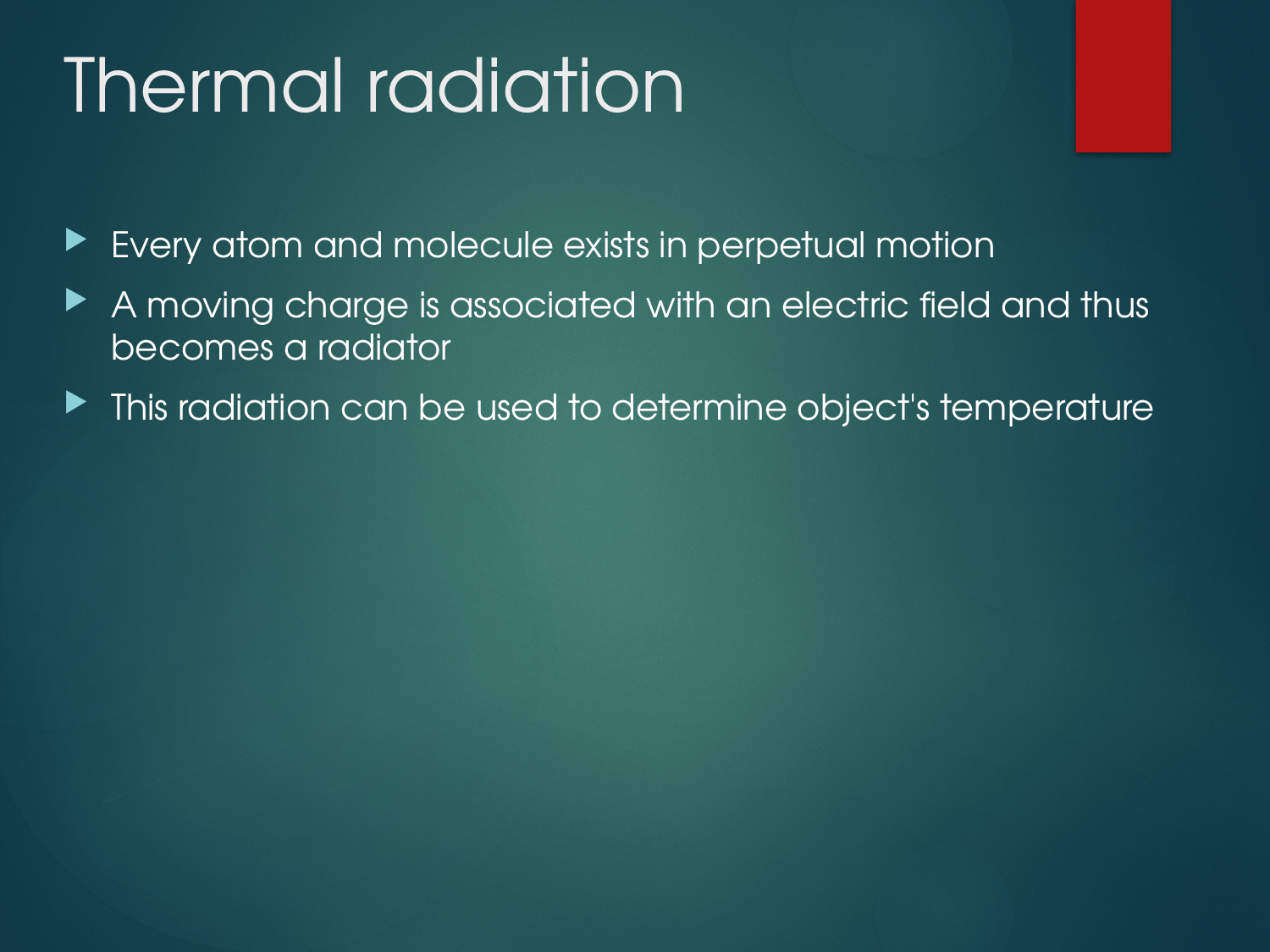

# Thermal radiation
Every atom and molecule exists in perpetual motion
A moving charge is associated with an electric field and thus becomes a radiator
This radiation can be used to determine object's temperature